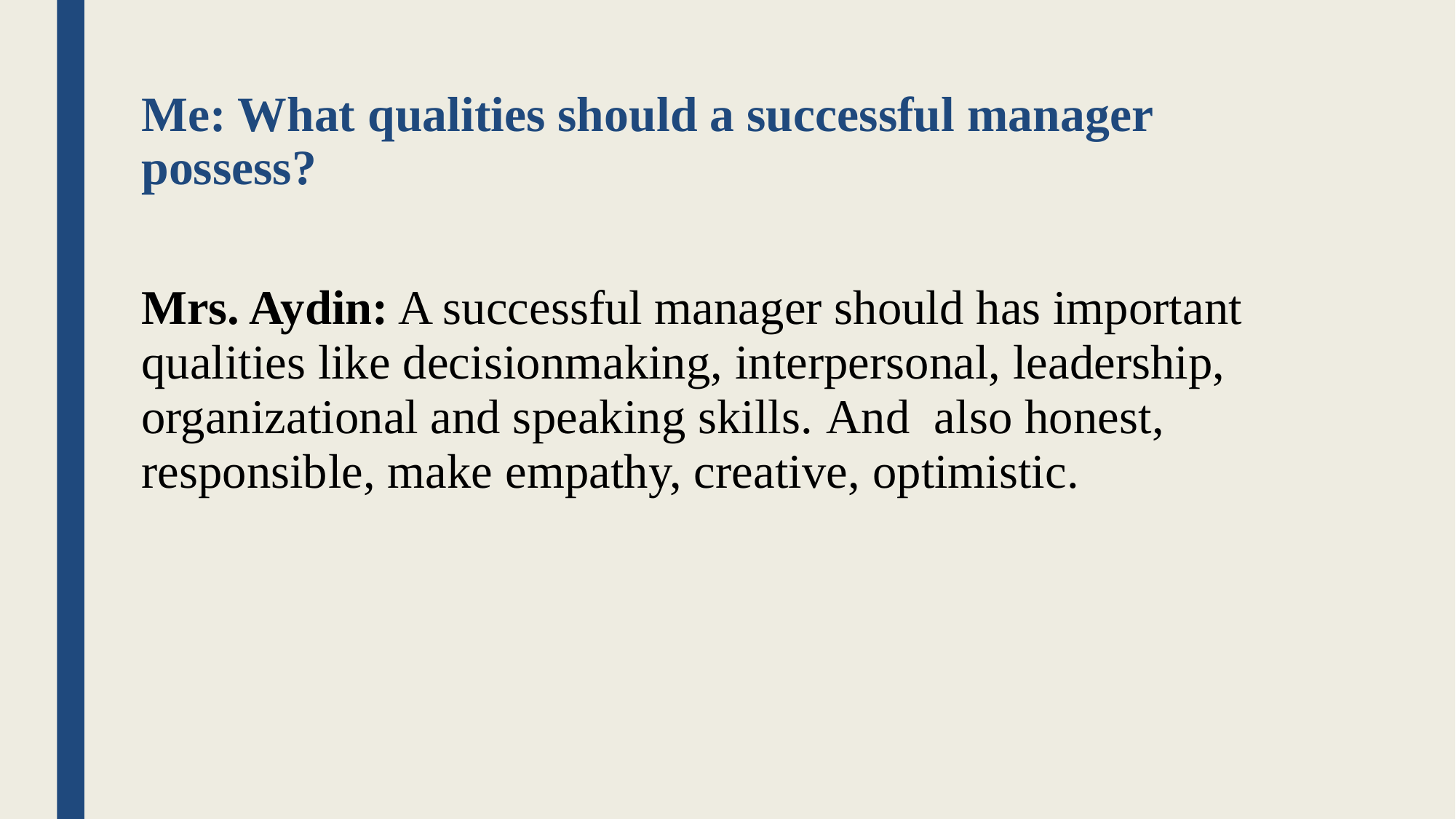

# Me: What qualities should a successful manager possess?
Mrs. Aydin: A successful manager should has important qualities like decisionmaking, interpersonal, leadership, organizational and speaking skills. And  also honest, responsible, make empathy, creative, optimistic.